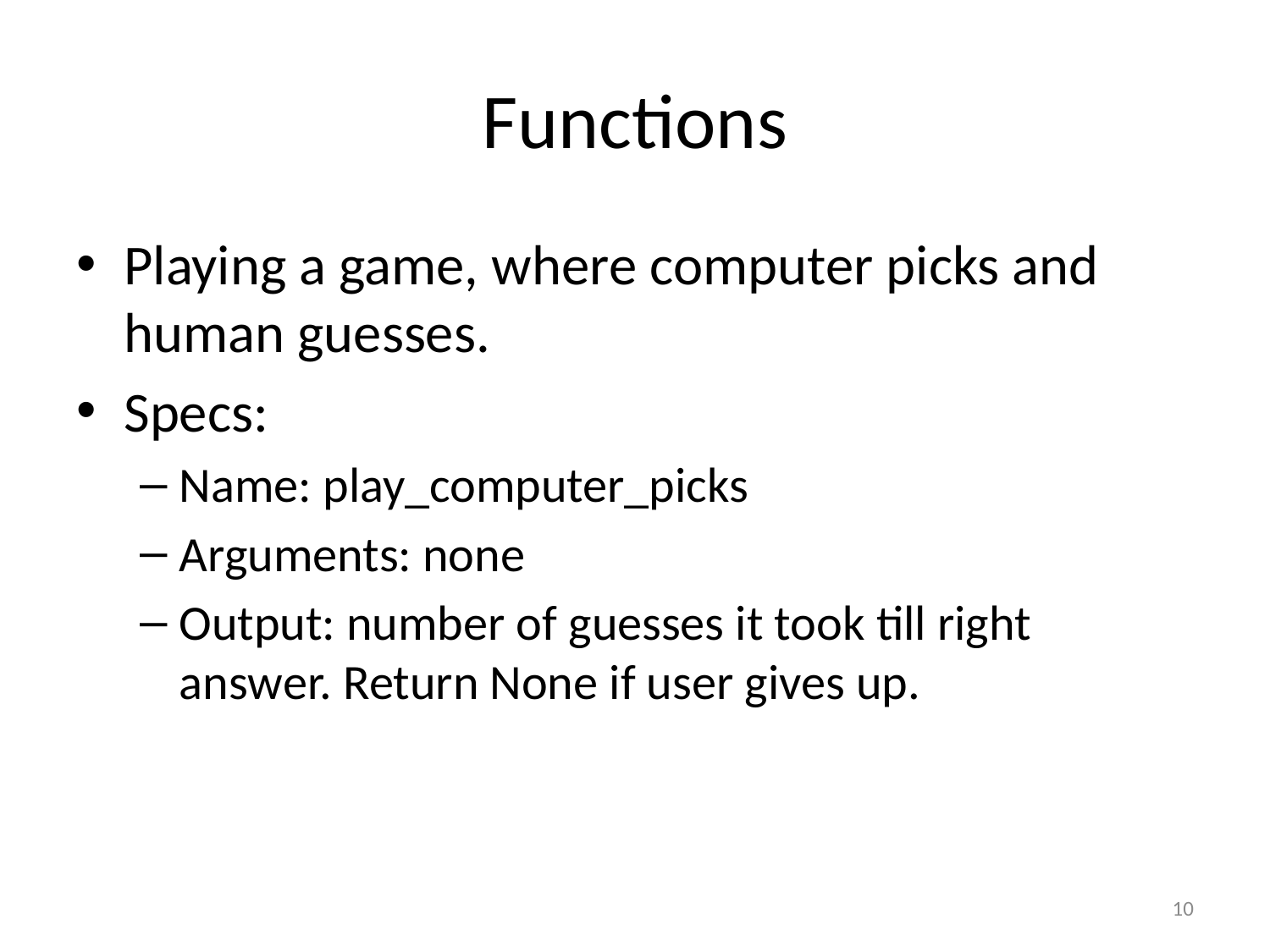

# Functions
Playing a game, where computer picks and human guesses.
Specs:
Name: play_computer_picks
Arguments: none
Output: number of guesses it took till right answer. Return None if user gives up.
10